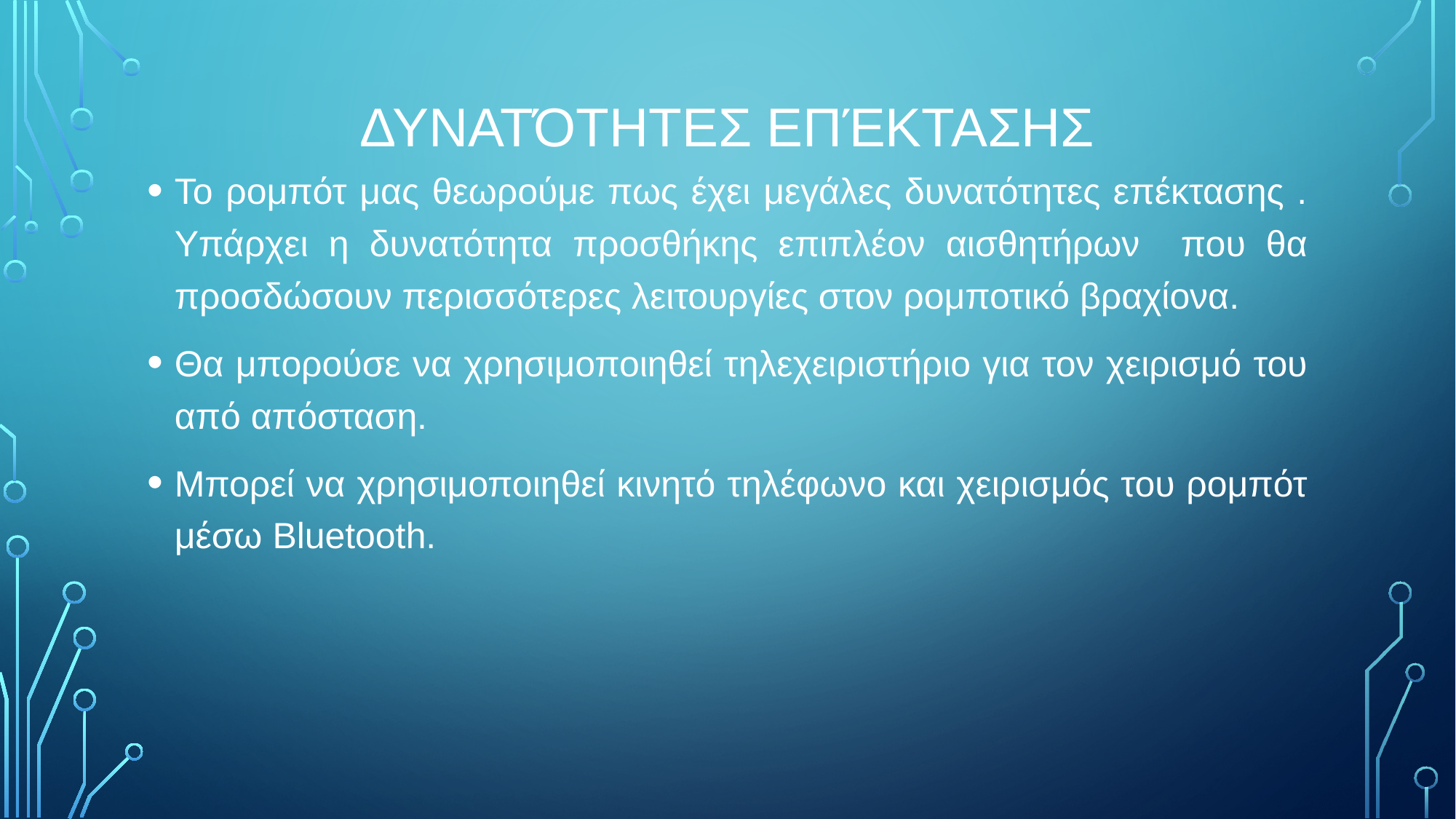

# Δυνατότητες επέκτασης
Το ρομπότ μας θεωρούμε πως έχει μεγάλες δυνατότητες επέκτασης . Υπάρχει η δυνατότητα προσθήκης επιπλέον αισθητήρων  που θα προσδώσουν περισσότερες λειτουργίες στον ρομποτικό βραχίονα.
Θα μπορούσε να χρησιμοποιηθεί τηλεχειριστήριο για τον χειρισμό του από απόσταση.
Μπορεί να χρησιμοποιηθεί κινητό τηλέφωνο και χειρισμός του ρομπότ μέσω Bluetooth.